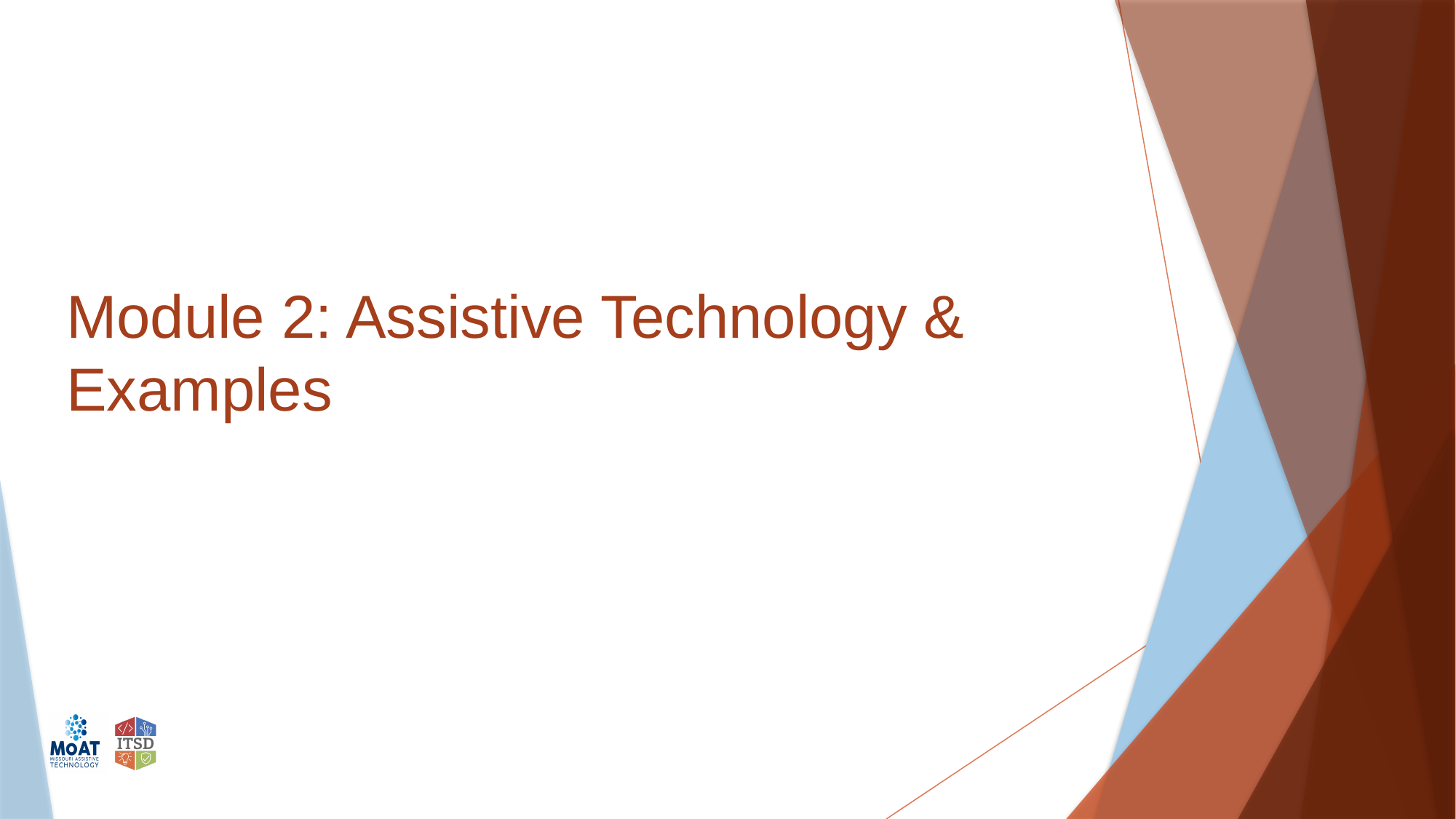

# Module 2: Assistive Technology & Examples